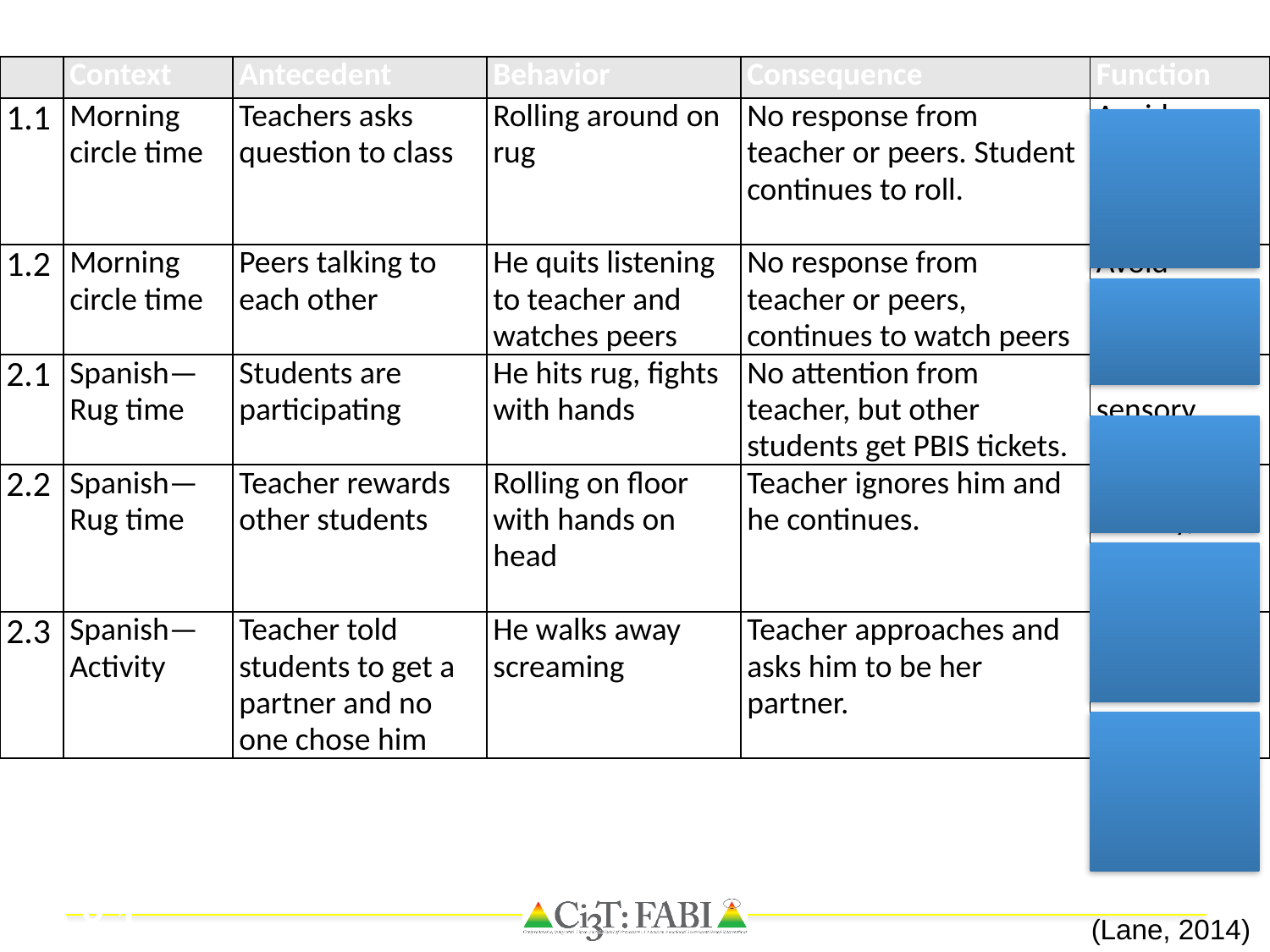

|  | Context | Antecedent | Behavior | Consequence | Function |
| --- | --- | --- | --- | --- | --- |
| 1.1 | Morning circle time | Teachers asks question to class | Rolling around on rug | No response from teacher or peers. Student continues to roll. | Avoid activity, access sensory |
| 1.2 | Morning circle time | Peers talking to each other | He quits listening to teacher and watches peers | No response from teacher or peers, continues to watch peers | Avoid activity |
| 2.1 | Spanish—Rug time | Students are participating | He hits rug, fights with hands | No attention from teacher, but other students get PBIS tickets. | Access sensory |
| 2.2 | Spanish—Rug time | Teacher rewards other students | Rolling on floor with hands on head | Teacher ignores him and he continues. | Avoid activity, Access sensory |
| 2.3 | Spanish— Activity | Teacher told students to get a partner and no one chose him | He walks away screaming | Teacher approaches and asks him to be her partner. | Access attention |

HO 8.1
(Lane, 2014)